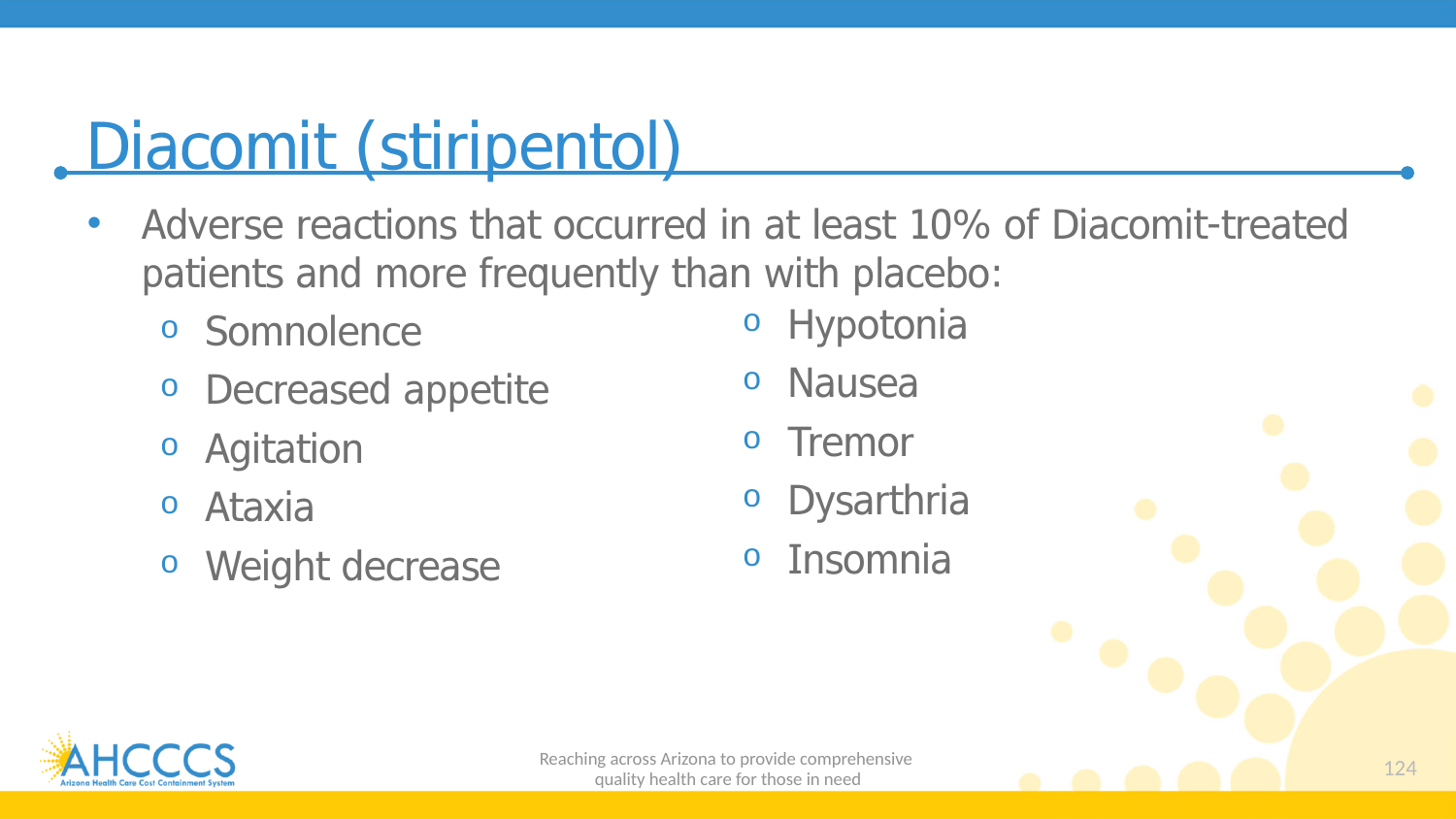

# Diacomit (stiripentol)
Adverse reactions that occurred in at least 10% of Diacomit-treated patients and more frequently than with placebo:
Somnolence
Decreased appetite
Agitation
Ataxia
Weight decrease

Hypotonia
Nausea
Tremor
Dysarthria
Insomnia

Reaching across Arizona to provide comprehensive
quality health care for those in need
124